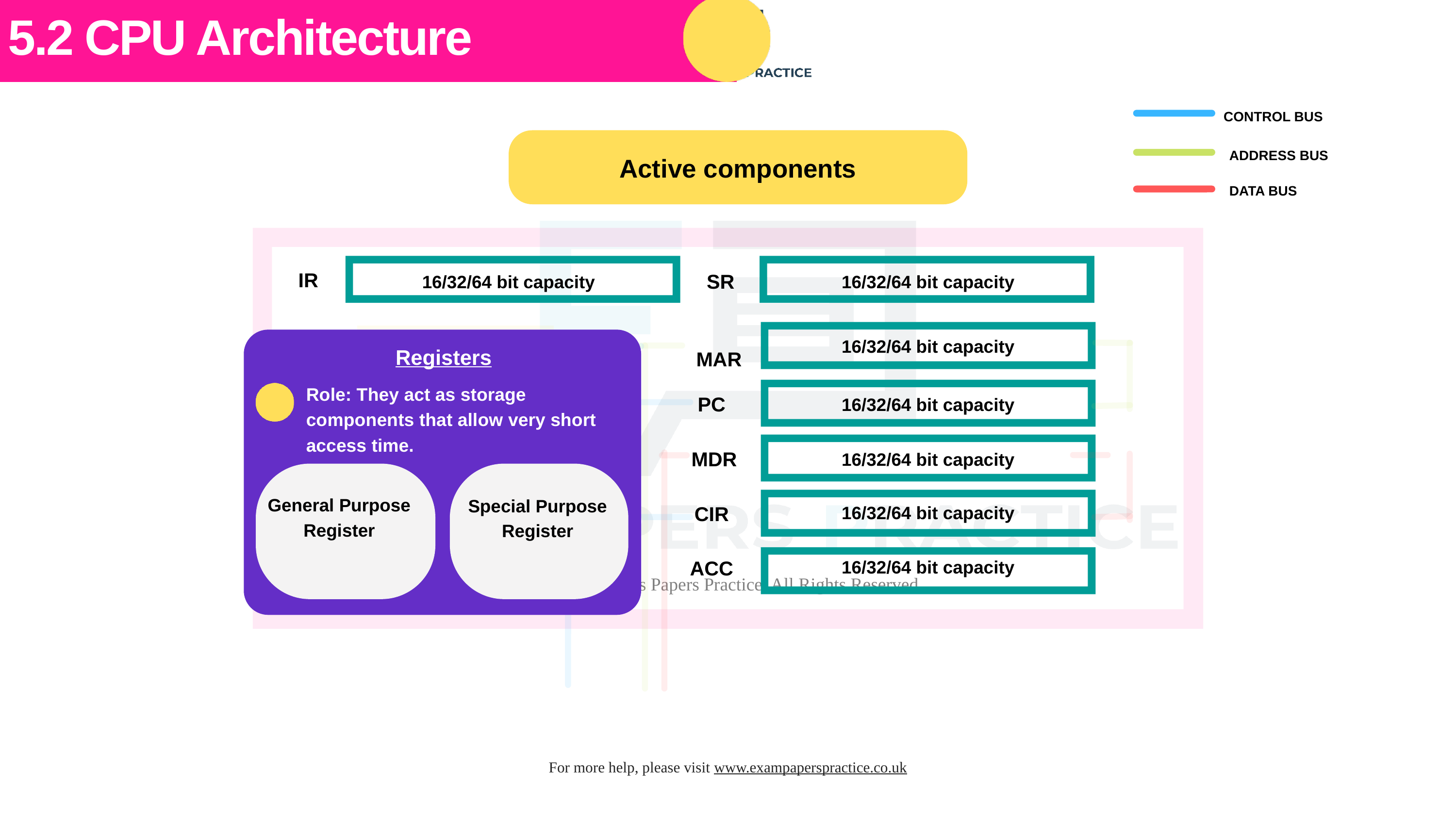

Subtopic 1
5.2 CPU Architecture
CONTROL BUS

ADDRESS BUS
Active components

DATA BUS

IR
SR
16/32/64 bit capacity
16/32/64 bit capacity

16/32/64 bit capacity
Registers
MAR

CU
Role: They act as storage components that allow very short access time.

PC
16/32/64 bit capacity

MDR
16/32/64 bit capacity

General Purpose Register
Special Purpose Register
CIR
16/32/64 bit capacity

ALU

ACC
16/32/64 bit capacity